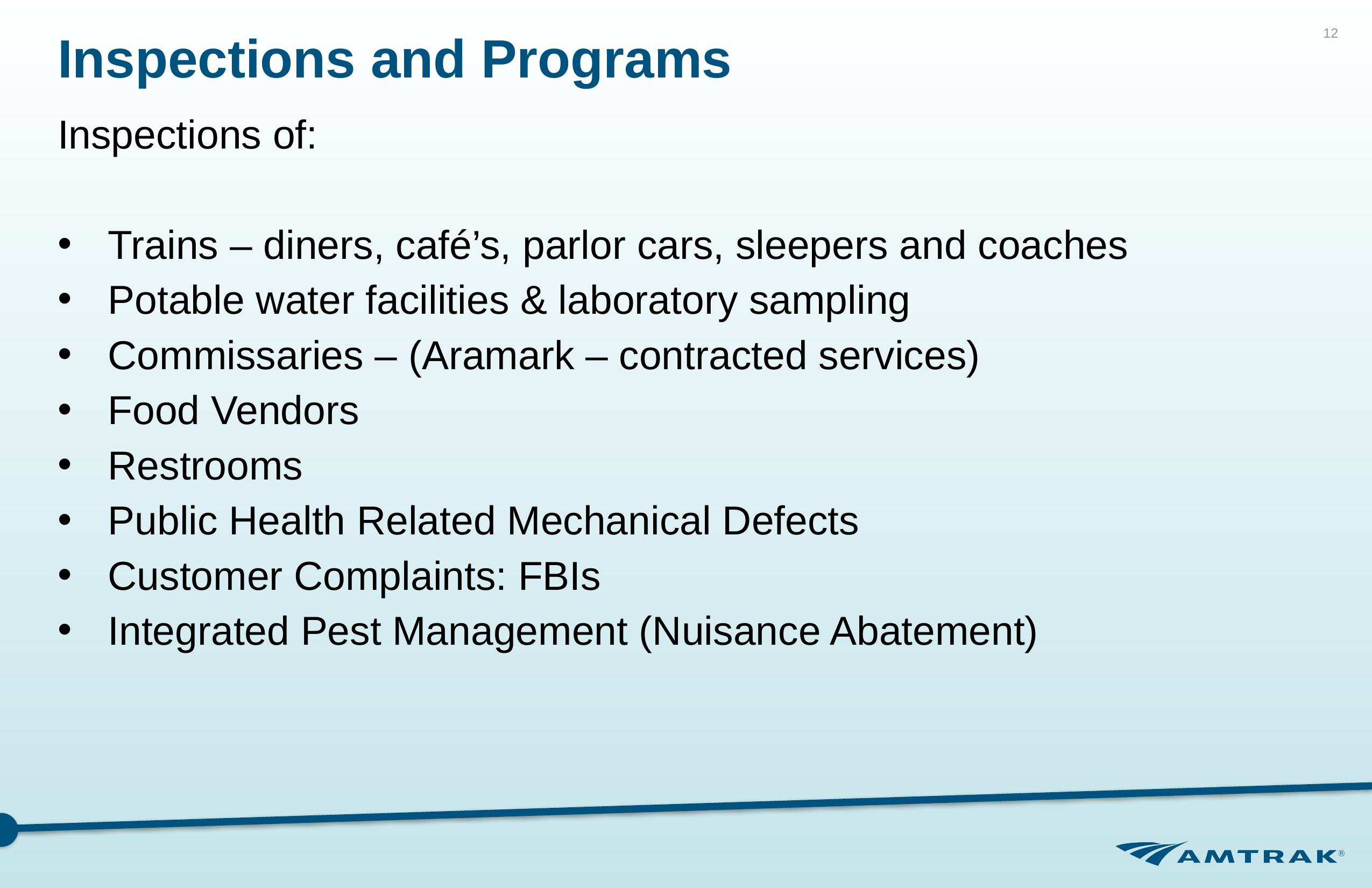

# Inspections and Programs
12
Inspections of:

Trains – diners, café’s, parlor cars, sleepers and coaches
Potable water facilities & laboratory sampling
Commissaries – (Aramark – contracted services)
Food Vendors
Restrooms
Public Health Related Mechanical Defects
Customer Complaints: FBIs
Integrated Pest Management (Nuisance Abatement)